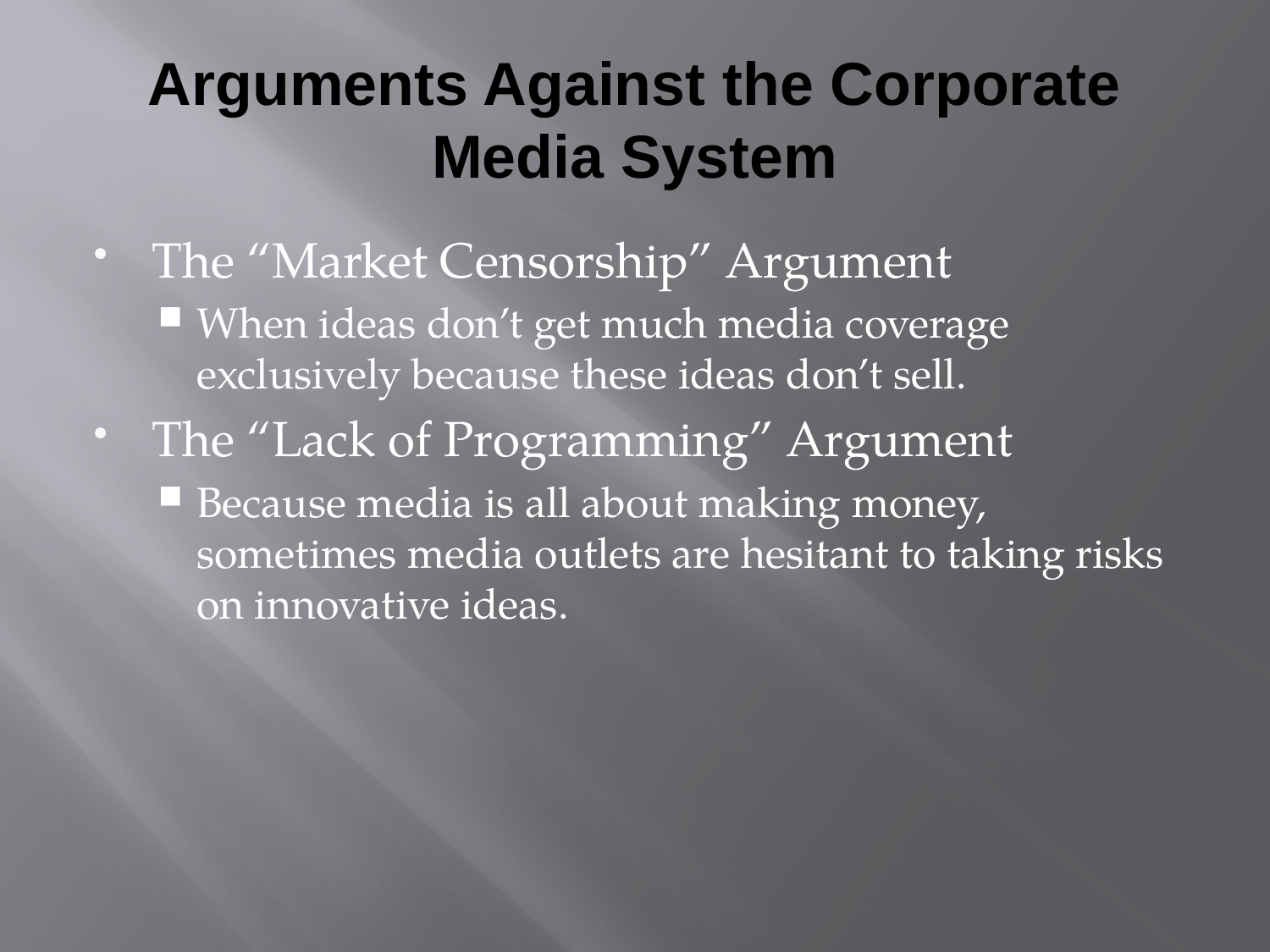

# Arguments Against the Corporate Media System
The “Market Censorship” Argument
When ideas don’t get much media coverage exclusively because these ideas don’t sell.
The “Lack of Programming” Argument
Because media is all about making money, sometimes media outlets are hesitant to taking risks on innovative ideas.